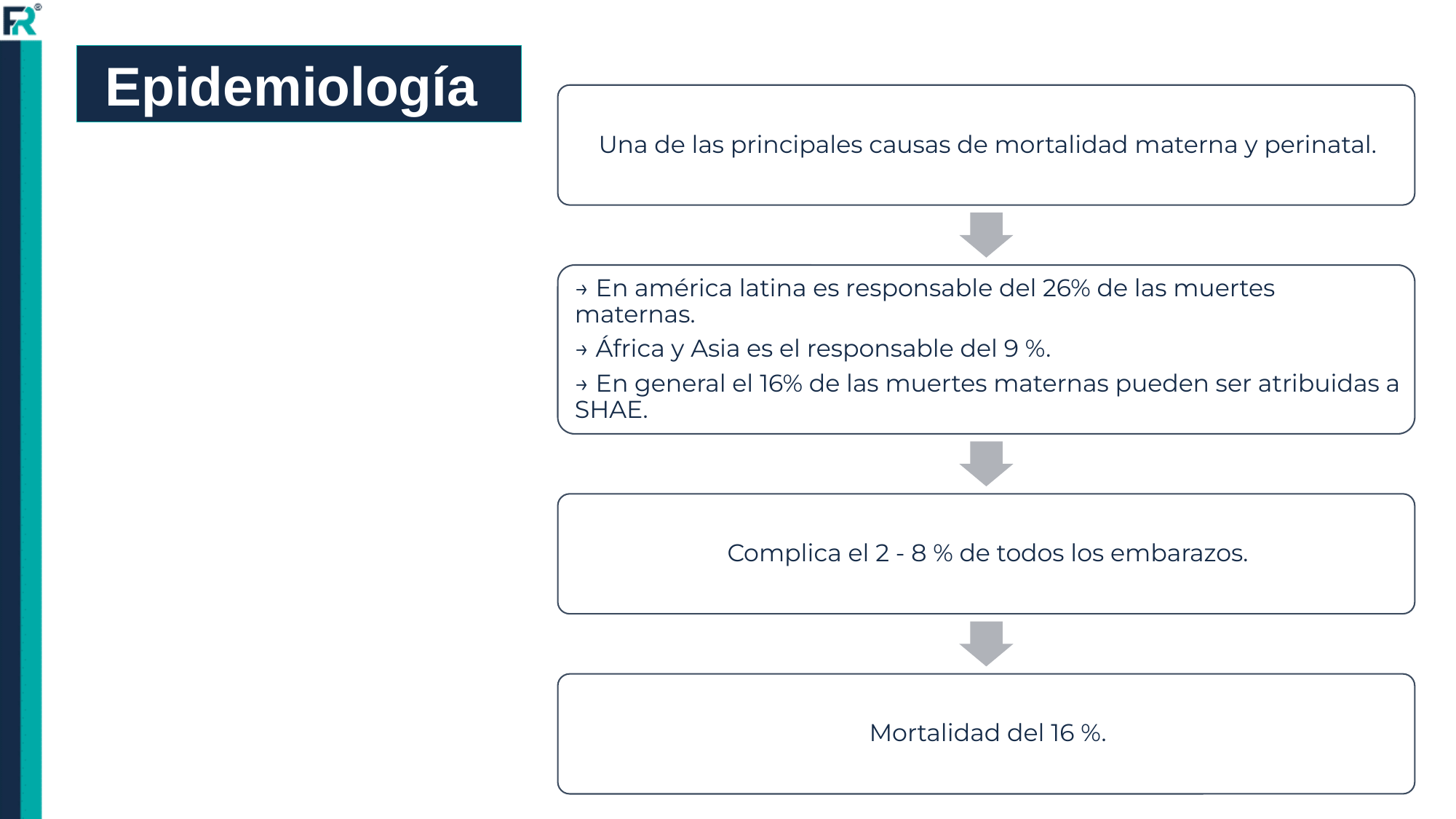

Epidemiología
Una de las principales causas de mortalidad materna y perinatal.

→ En américa latina es responsable del 26% de las muertes maternas.
→ África y Asia es el responsable del 9 %.
→ En general el 16% de las muertes maternas pueden ser atribuidas a SHAE.

Complica el 2 - 8 % de todos los embarazos.

Mortalidad del 16 %.